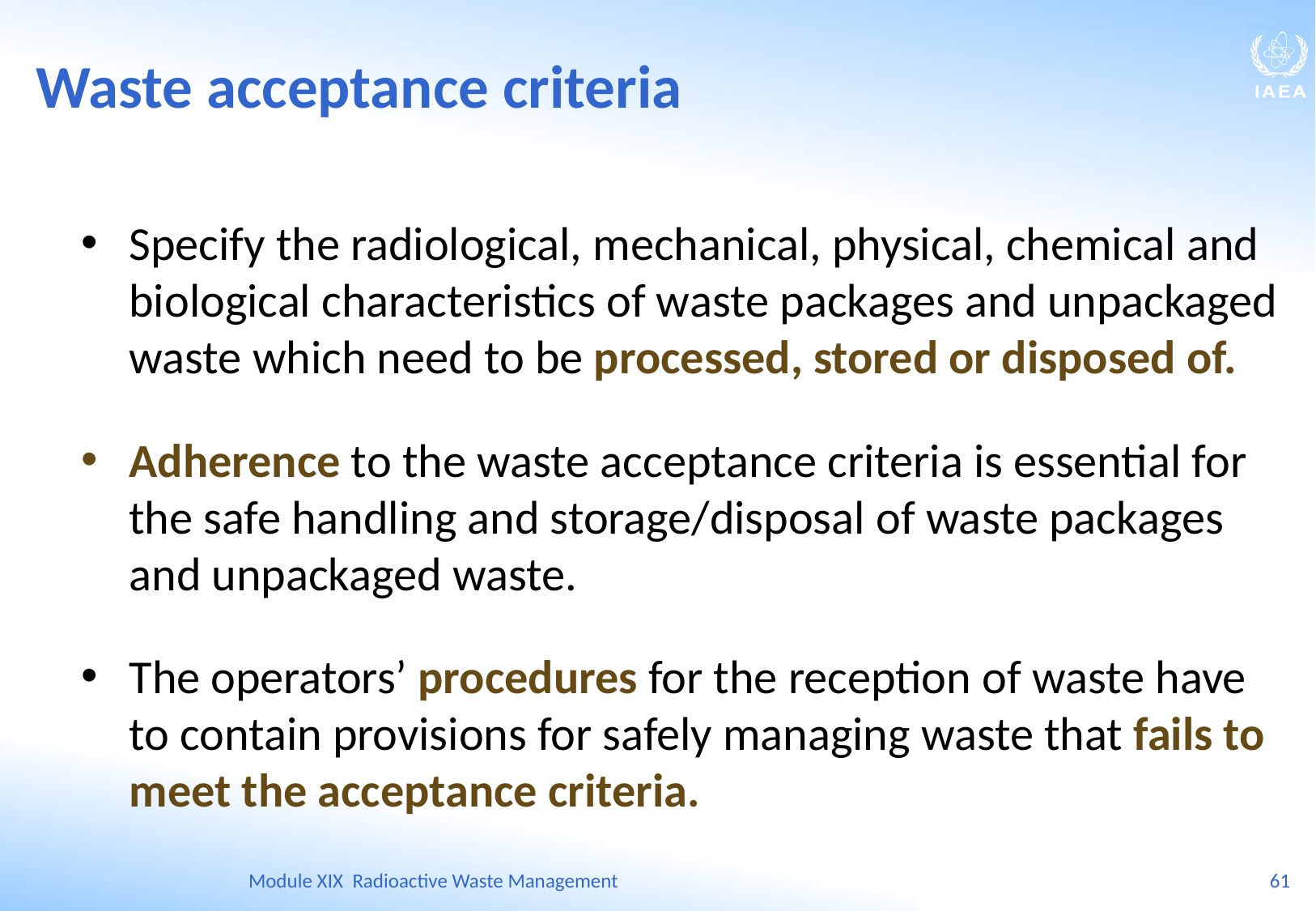

Waste acceptance criteria
Specify the radiological, mechanical, physical, chemical and biological characteristics of waste packages and unpackaged waste which need to be processed, stored or disposed of.

Adherence to the waste acceptance criteria is essential for the safe handling and storage/disposal of waste packages and unpackaged waste.

The operators’ procedures for the reception of waste have to contain provisions for safely managing waste that fails to meet the acceptance criteria.
Module XIX  Radioactive Waste Management
61